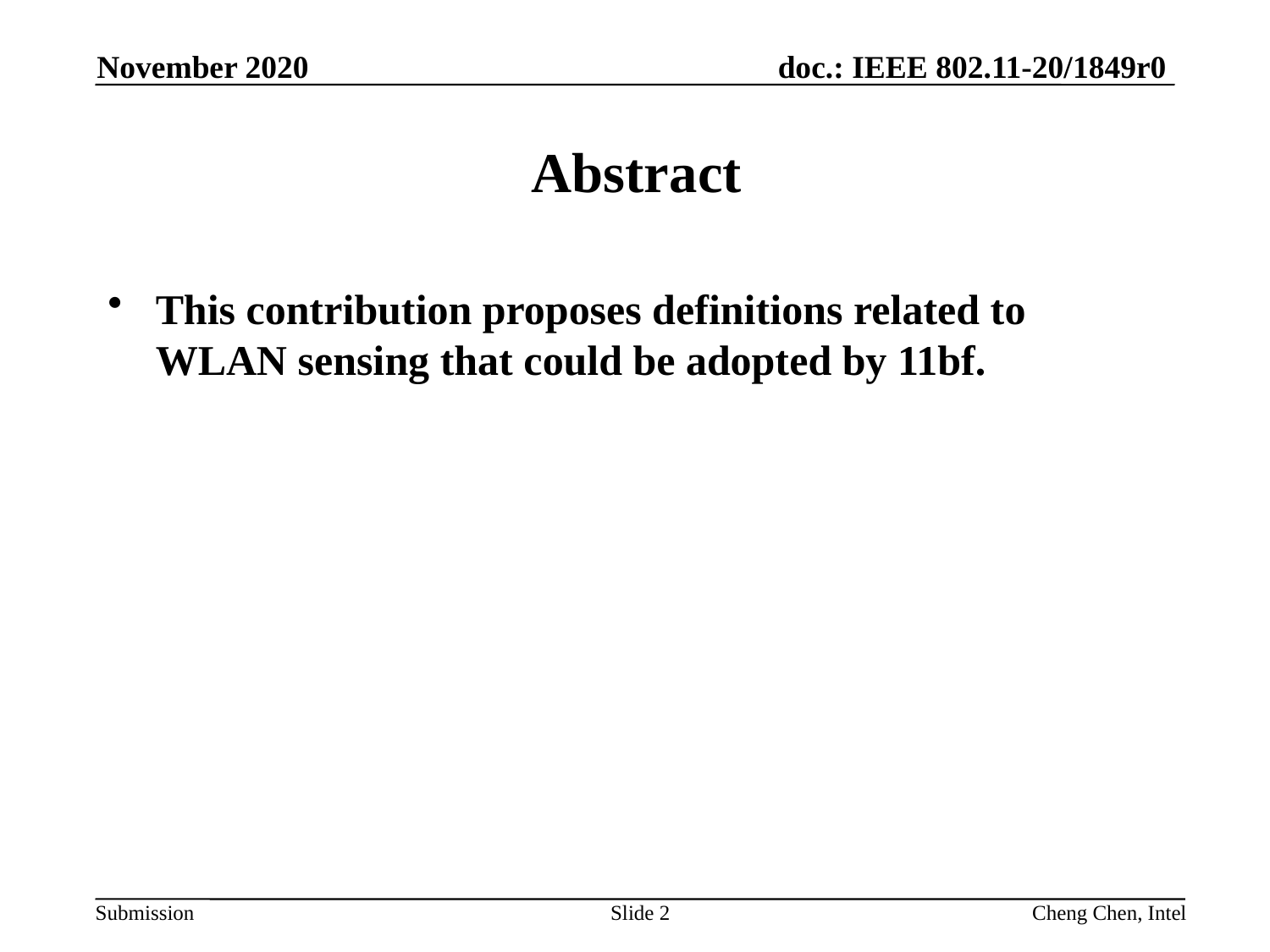

November 2020
# Abstract
This contribution proposes definitions related to WLAN sensing that could be adopted by 11bf.
Slide 2
Cheng Chen, Intel